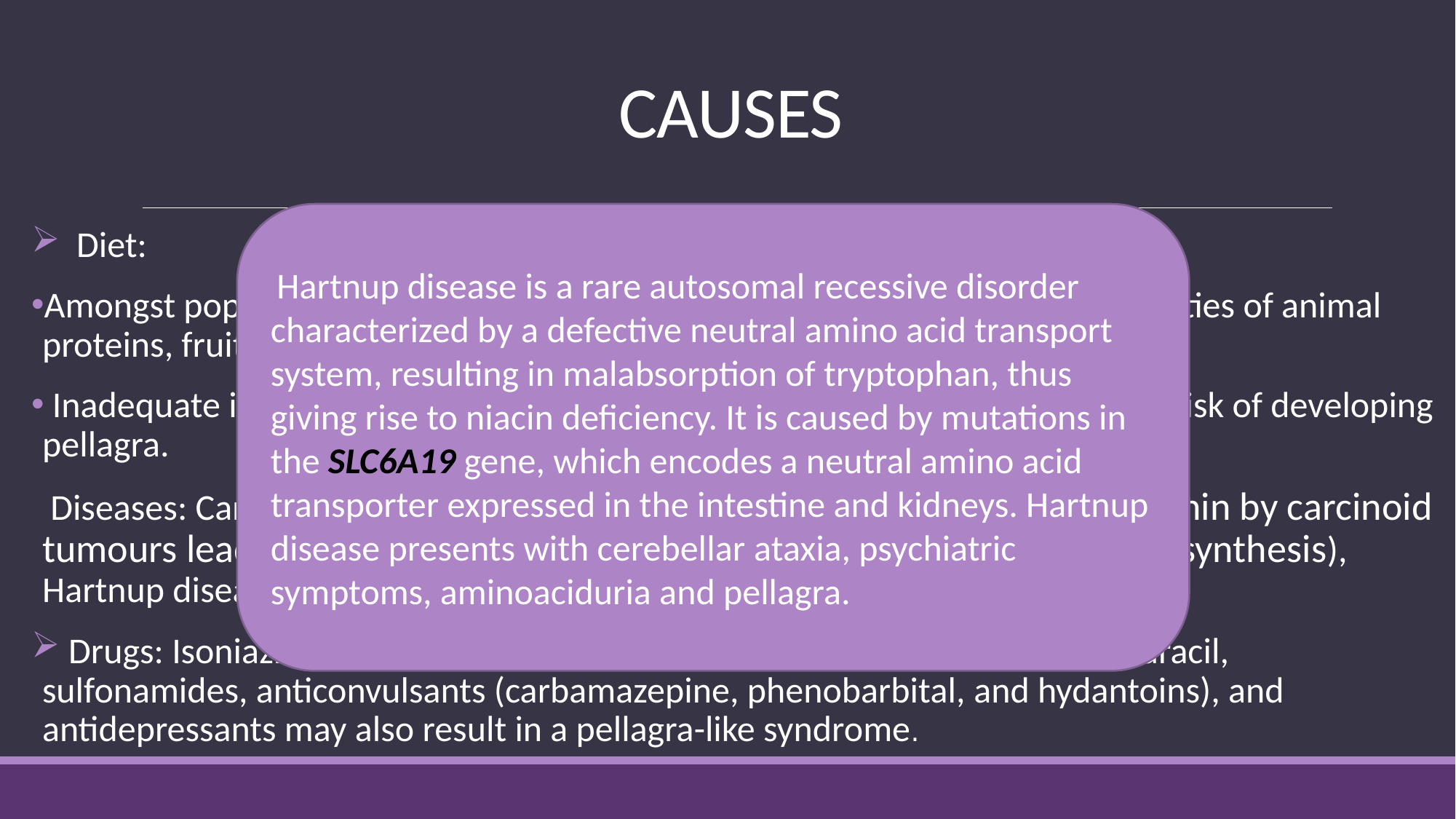

# CAUSES
 Hartnup disease is a rare autosomal recessive disorder characterized by a defective neutral amino acid transport system, resulting in malabsorption of tryptophan, thus giving rise to niacin deficiency. It is caused by mutations in the SLC6A19 gene, which encodes a neutral amino acid transporter expressed in the intestine and kidneys. Hartnup disease presents with cerebellar ataxia, psychiatric symptoms, aminoaciduria and pellagra.
  Diet:
Amongst population whose staple diet is maize/jowar with insufficient quantities of animal proteins, fruits and vegetables.
 Inadequate intake of iron, vitamin B2, vitamin B6, and protein increases the risk of developing pellagra.
 Diseases: Carcinoid Syndrome (excess conversion of tryptophan to serotonin by carcinoid tumours leads to depletion of tryptophan stores and insufficient niacin synthesis), Hartnup disease
 Drugs: Isoniazid, pyrazinamide, azathioprine, 6-mercaptopurine, 5-fluorouracil, sulfonamides, anticonvulsants (carbamazepine, phenobarbital, and hydantoins), and antidepressants may also result in a pellagra-like syndrome.